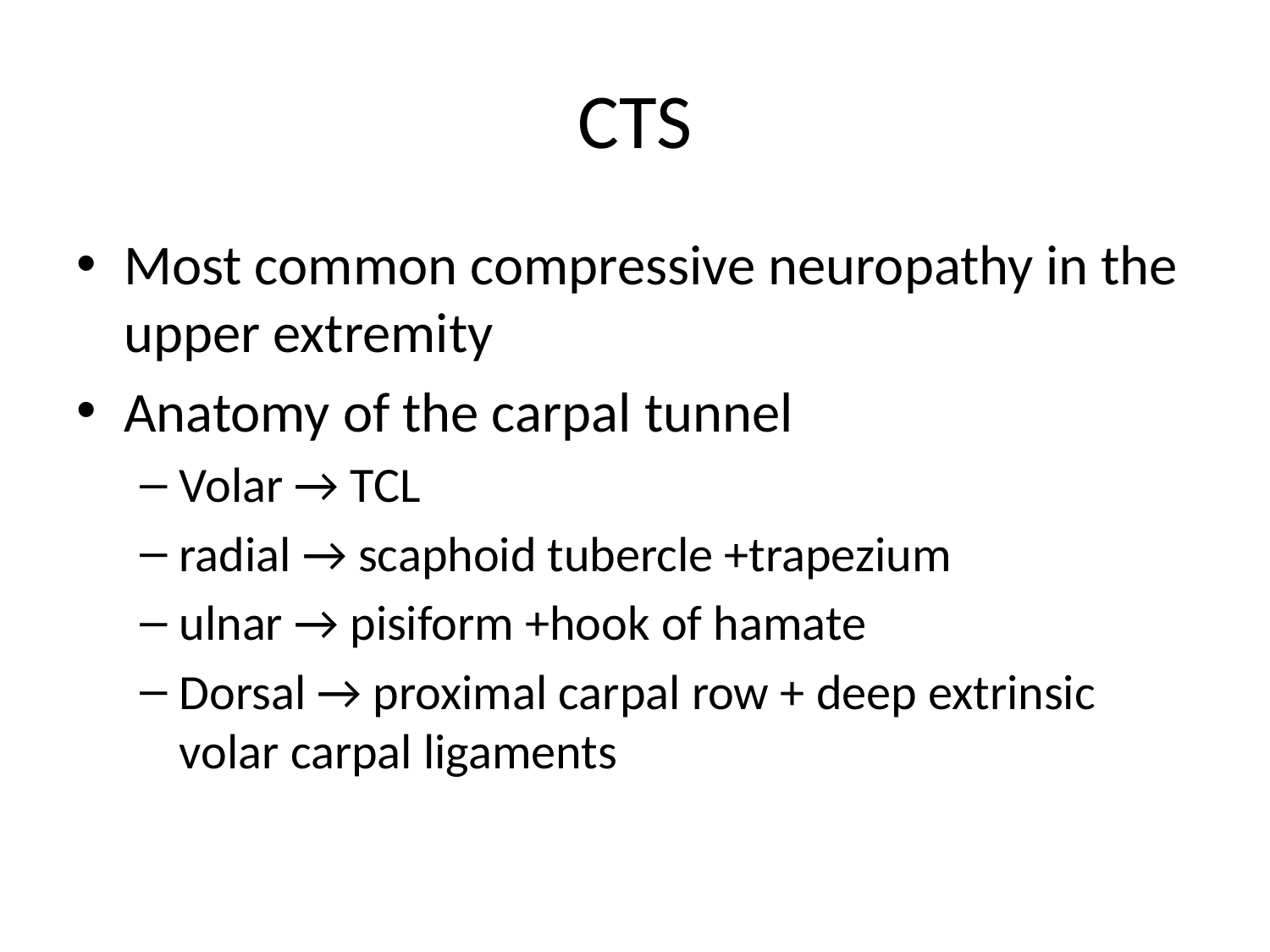

# CTS
Most common compressive neuropathy in the upper extremity
Anatomy of the carpal tunnel
Volar → TCL
radial → scaphoid tubercle +trapezium
ulnar → pisiform +hook of hamate
Dorsal → proximal carpal row + deep extrinsic volar carpal ligaments